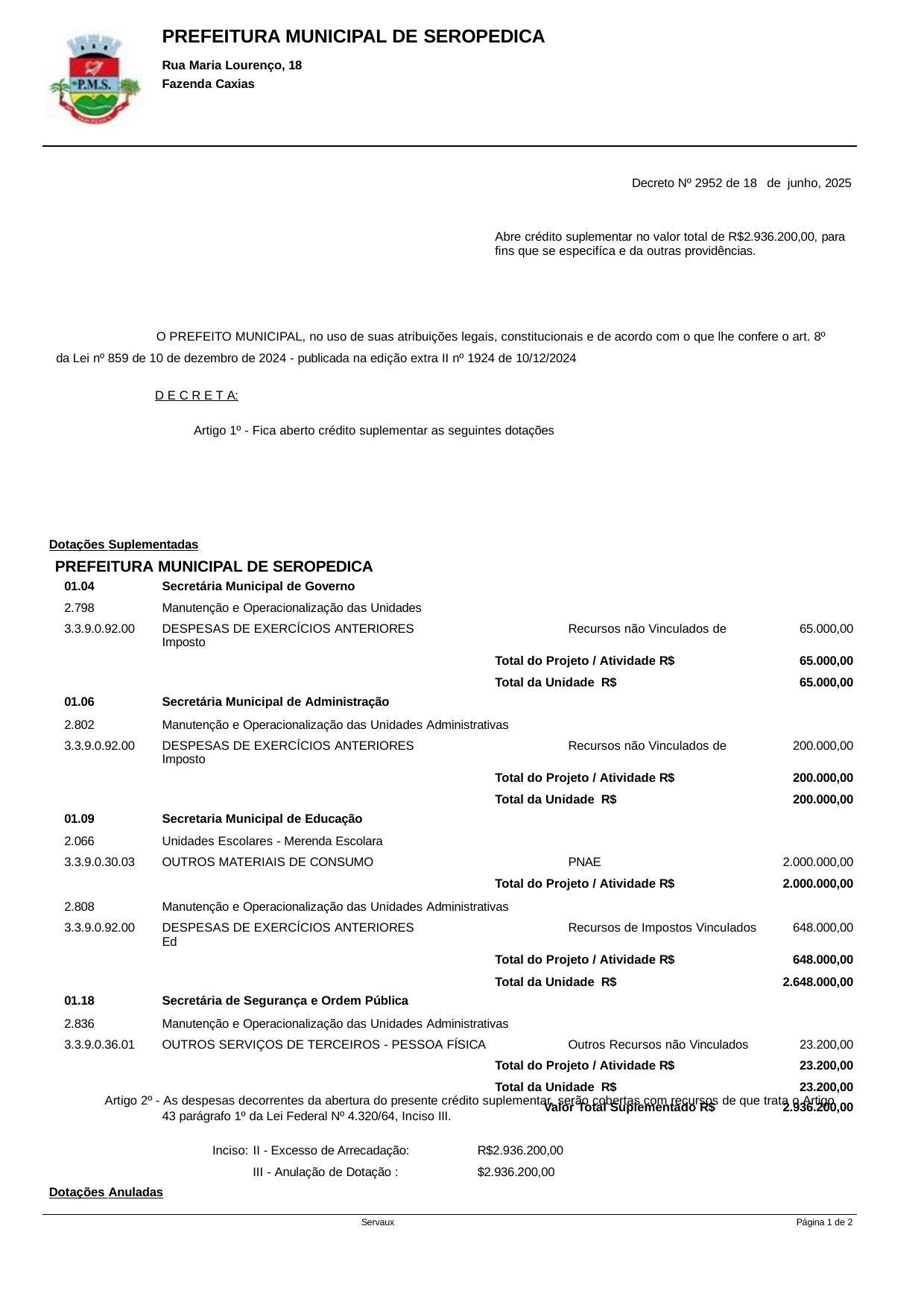

PREFEITURA MUNICIPAL DE SEROPEDICA
Rua Maria Lourenço, 18 Fazenda Caxias
Decreto Nº 2952 de 18 de junho, 2025
Abre crédito suplementar no valor total de R$2.936.200,00, para fins que se especifíca e da outras providências.
O PREFEITO MUNICIPAL, no uso de suas atribuições legais, constitucionais e de acordo com o que lhe confere o art. 8º da Lei nº 859 de 10 de dezembro de 2024 - publicada na edição extra II nº 1924 de 10/12/2024

D E C R E T A:

Artigo 1º - Fica aberto crédito suplementar as seguintes dotações
Dotações Suplementadas
PREFEITURA MUNICIPAL DE SEROPEDICA
| 01.04 | Secretária Municipal de Governo |  |
| --- | --- | --- |
| 2.798 | Manutenção e Operacionalização das Unidades |  |
| 3.3.9.0.92.00 | DESPESAS DE EXERCÍCIOS ANTERIORES Recursos não Vinculados de Imposto | 65.000,00 |
|  | Total do Projeto / Atividade R$ | 65.000,00 |
| 01.06 | Total da Unidade R$ Secretária Municipal de Administração | 65.000,00 |
| 2.802 | Manutenção e Operacionalização das Unidades Administrativas |  |
| 3.3.9.0.92.00 | DESPESAS DE EXERCÍCIOS ANTERIORES Recursos não Vinculados de Imposto | 200.000,00 |
|  | Total do Projeto / Atividade R$ | 200.000,00 |
| 01.09 | Total da Unidade R$ Secretaria Municipal de Educação | 200.000,00 |
| 2.066 | Unidades Escolares - Merenda Escolara |  |
| 3.3.9.0.30.03 | OUTROS MATERIAIS DE CONSUMO PNAE | 2.000.000,00 |
|  | Total do Projeto / Atividade R$ | 2.000.000,00 |
| 2.808 | Manutenção e Operacionalização das Unidades Administrativas |  |
| 3.3.9.0.92.00 | DESPESAS DE EXERCÍCIOS ANTERIORES Recursos de Impostos Vinculados Ed | 648.000,00 |
|  | Total do Projeto / Atividade R$ | 648.000,00 |
| 01.18 | Total da Unidade R$ Secretária de Segurança e Ordem Pública | 2.648.000,00 |
| 2.836 | Manutenção e Operacionalização das Unidades Administrativas |  |
| 3.3.9.0.36.01 | OUTROS SERVIÇOS DE TERCEIROS - PESSOA FÍSICA Outros Recursos não Vinculados | 23.200,00 |
|  | Total do Projeto / Atividade R$ | 23.200,00 |
|  | Total da Unidade R$ | 23.200,00 |
|  | Valor Total Suplementado R$ | 2.936.200,00 |
Artigo 2º - As despesas decorrentes da abertura do presente crédito suplementar, serão cobertas com recursos de que trata o Artigo 43 parágrafo 1º da Lei Federal Nº 4.320/64, Inciso III.
Inciso: II - Excesso de Arrecadação: III - Anulação de Dotação :
R$2.936.200,00
$2.936.200,00
Dotações Anuladas

Servaux
Página 1 de 2